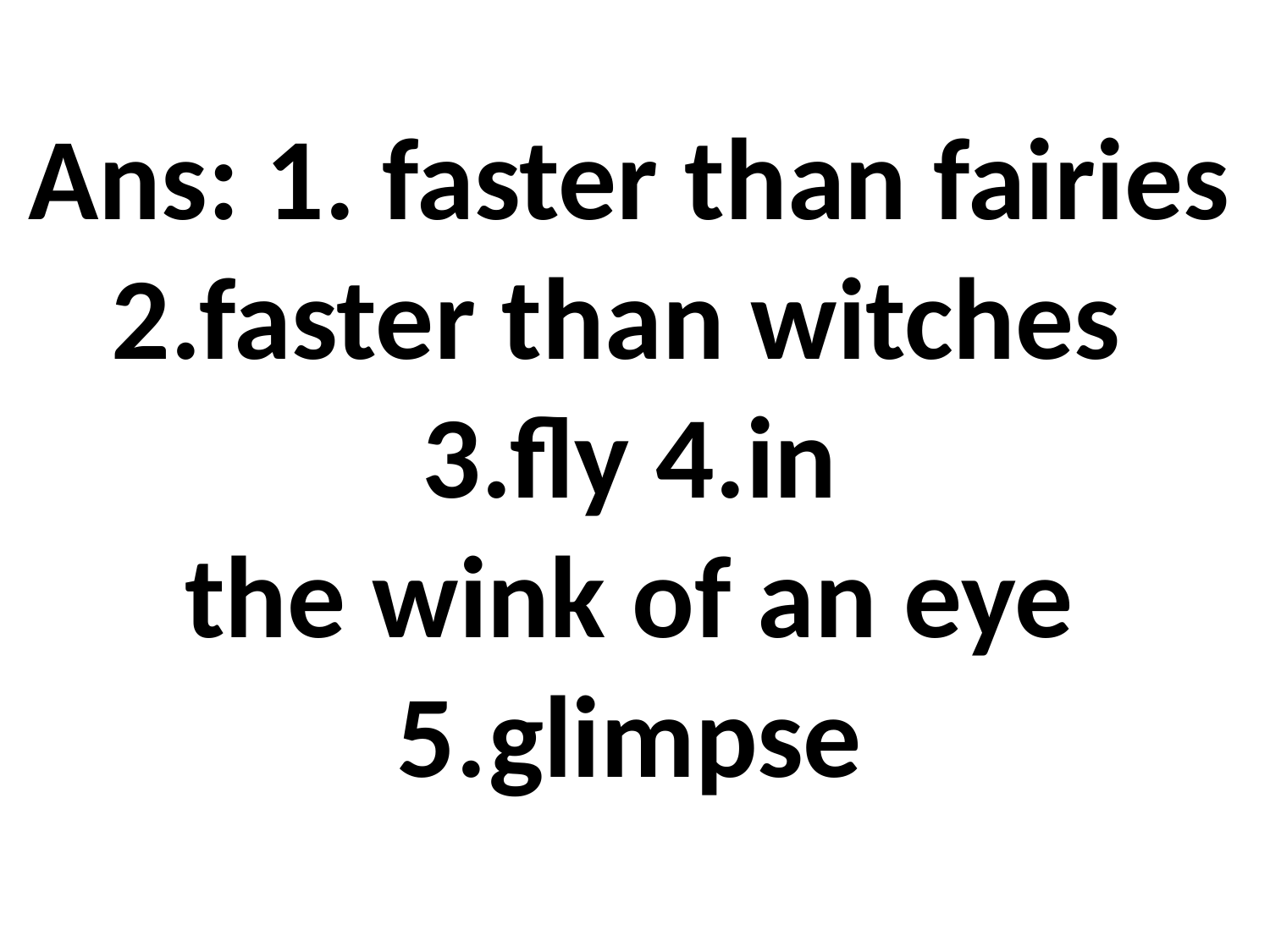

Ans: 1. faster than fairies
2.faster than witches
3.fly 4.in
 the wink of an eye
5.glimpse